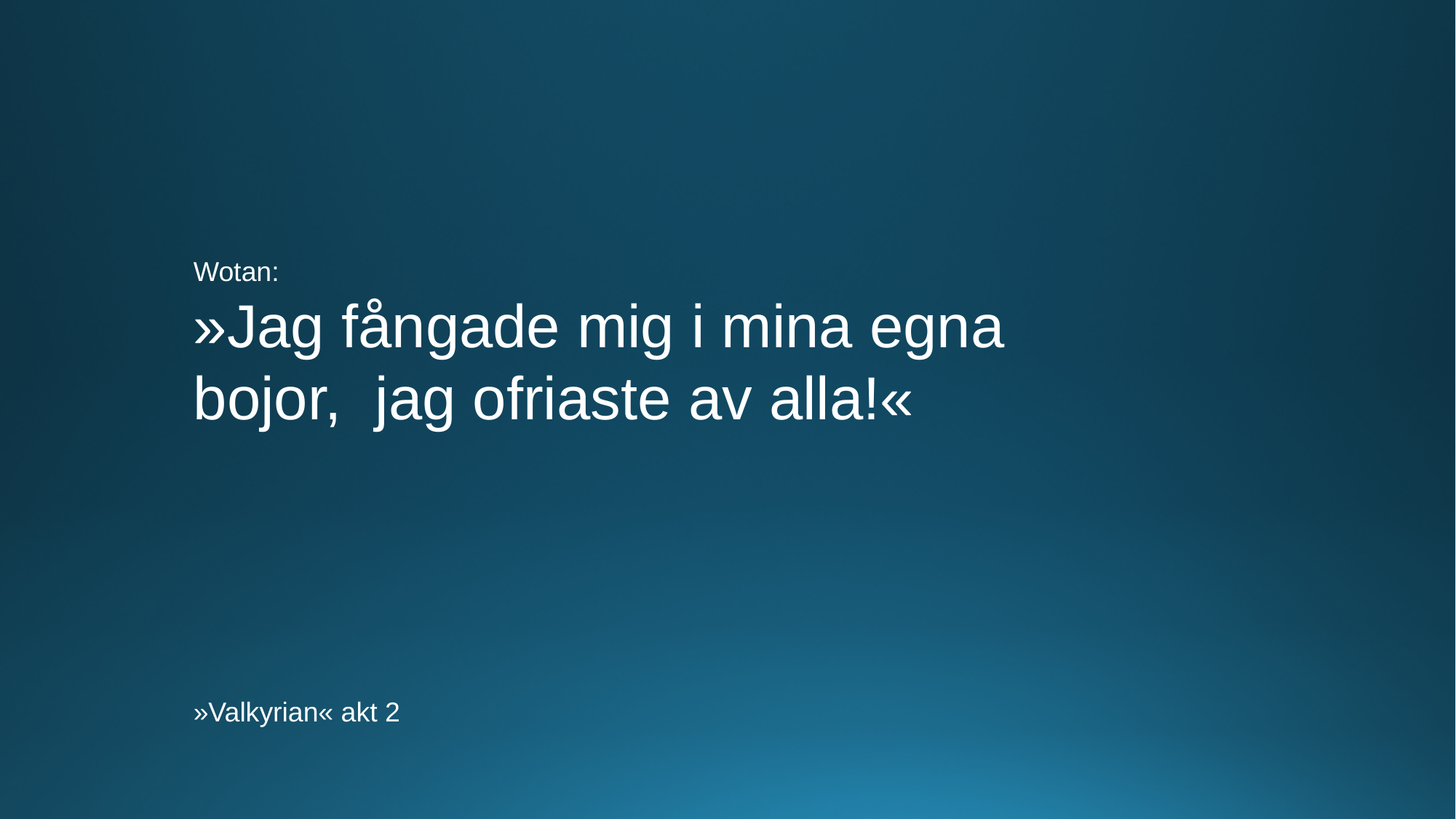

Wotan:
»Jag fångade mig i mina egna bojor,  jag ofriaste av alla!«

»Valkyrian« akt 2